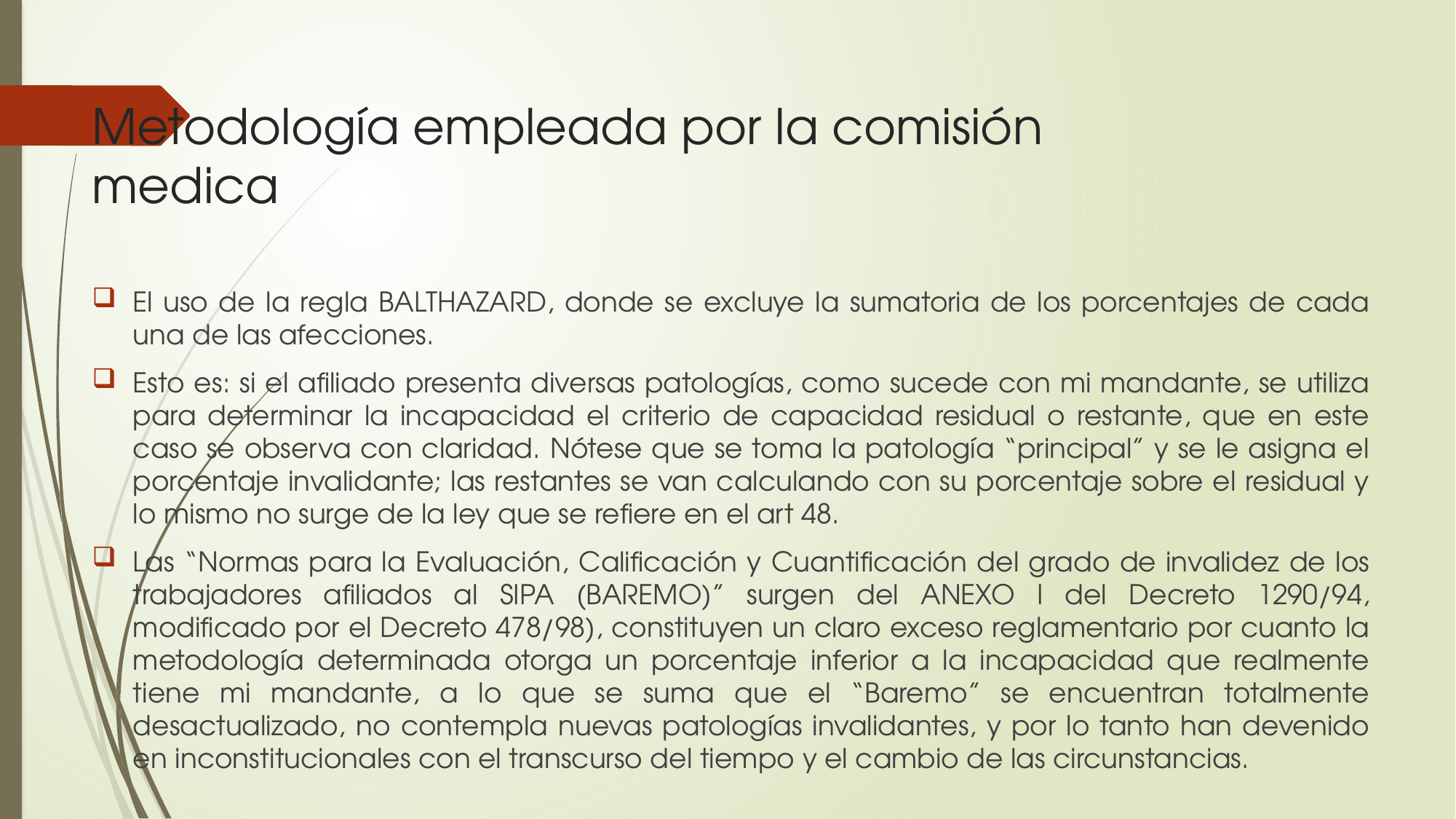

# Metodología empleada por la comisión medica
El uso de la regla BALTHAZARD, donde se excluye la sumatoria de los porcentajes de cada una de las afecciones.
Esto es: si el afiliado presenta diversas patologías, como sucede con mi mandante, se utiliza para determinar la incapacidad el criterio de capacidad residual o restante, que en este caso se observa con claridad. Nótese que se toma la patología “principal” y se le asigna el porcentaje invalidante; las restantes se van calculando con su porcentaje sobre el residual y lo mismo no surge de la ley que se refiere en el art 48.
Las “Normas para la Evaluación, Calificación y Cuantificación del grado de invalidez de los trabajadores afiliados al SIPA (BAREMO)” surgen del ANEXO I del Decreto 1290/94, modificado por el Decreto 478/98), constituyen un claro exceso reglamentario por cuanto la metodología determinada otorga un porcentaje inferior a la incapacidad que realmente tiene mi mandante, a lo que se suma que el “Baremo” se encuentran totalmente desactualizado, no contempla nuevas patologías invalidantes, y por lo tanto han devenido en inconstitucionales con el transcurso del tiempo y el cambio de las circunstancias.